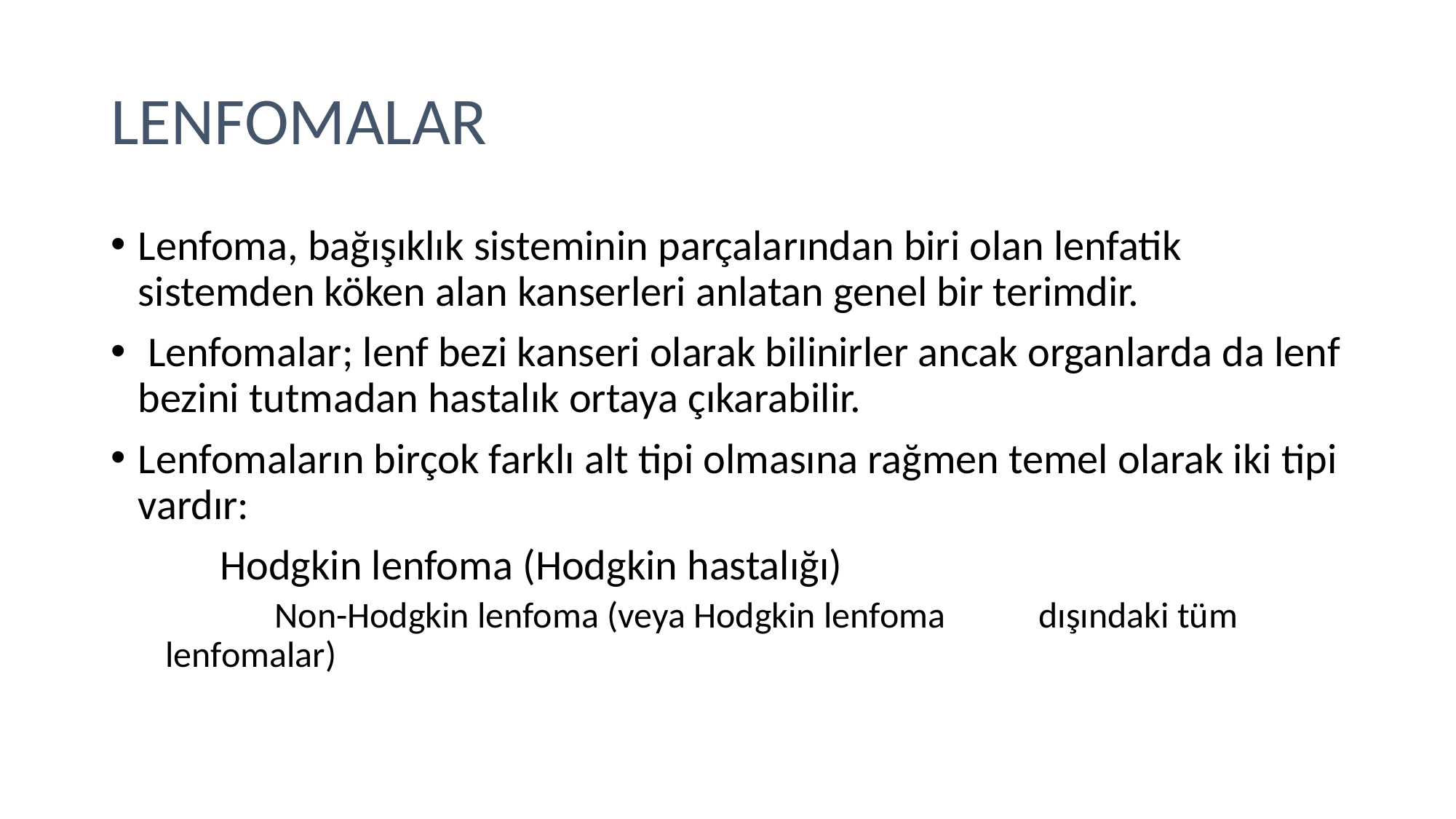

# LENFOMALAR
Lenfoma, bağışıklık sisteminin parçalarından biri olan lenfatik sistemden köken alan kanserleri anlatan genel bir terimdir.
 Lenfomalar; lenf bezi kanseri olarak bilinirler ancak organlarda da lenf bezini tutmadan hastalık ortaya çıkarabilir.
Lenfomaların birçok farklı alt tipi olmasına rağmen temel olarak iki tipi vardır:
	Hodgkin lenfoma (Hodgkin hastalığı)
	Non-Hodgkin lenfoma (veya Hodgkin lenfoma 	dışındaki tüm lenfomalar)